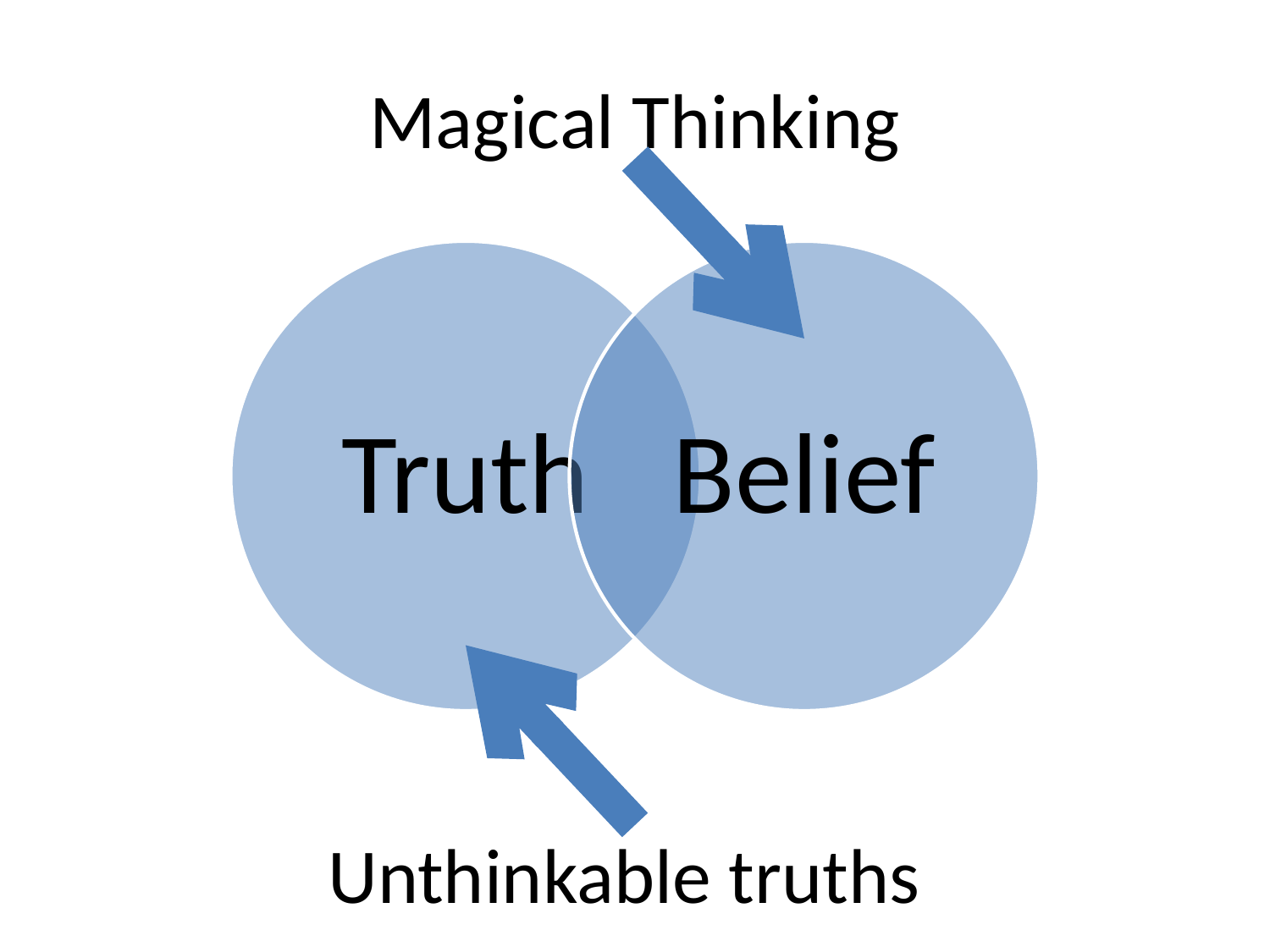

# Magical Thinking
Truth
Belief
Unthinkable truths